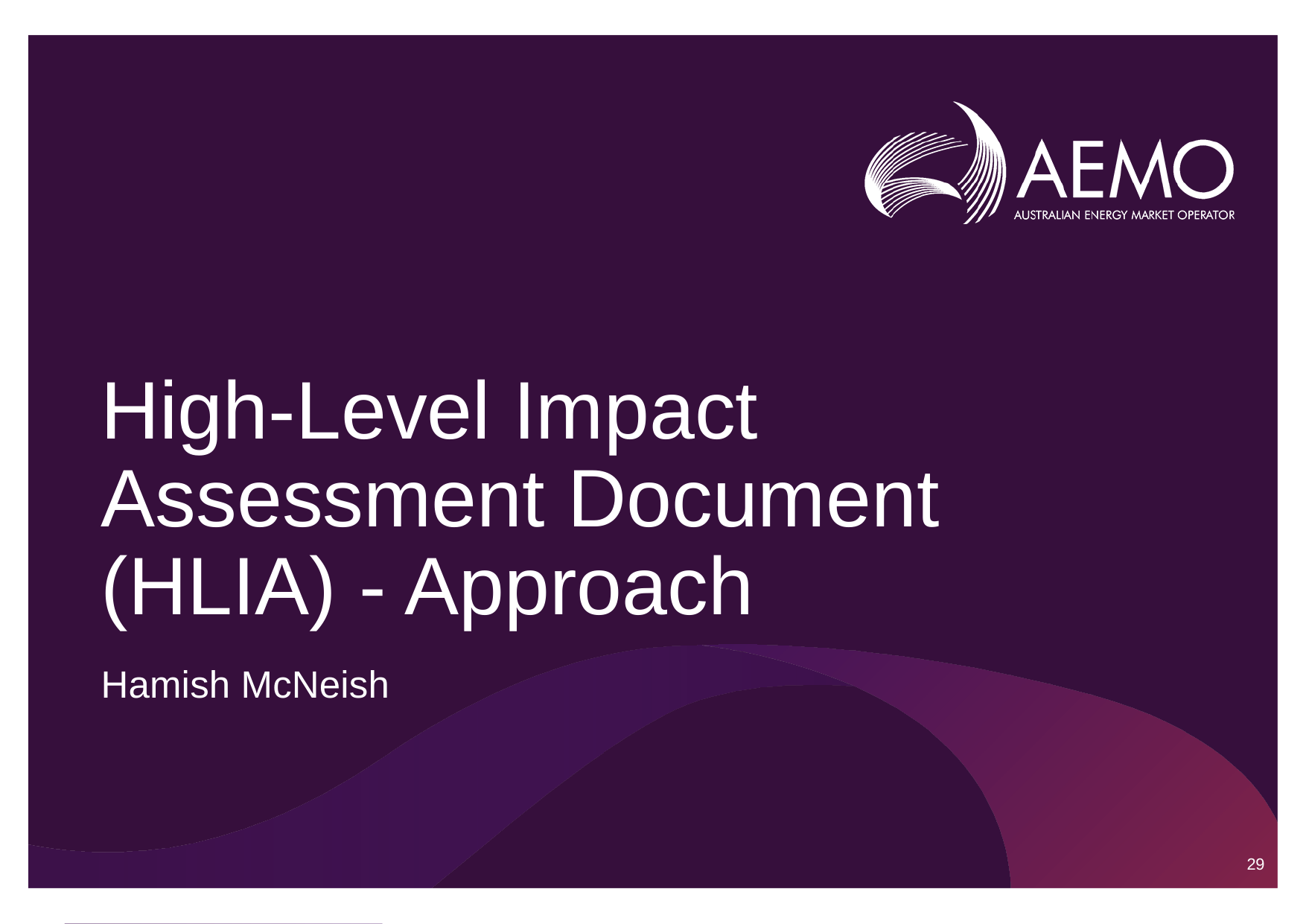

# High-Level Impact Assessment Document (HLIA) - Approach
Hamish McNeish
29